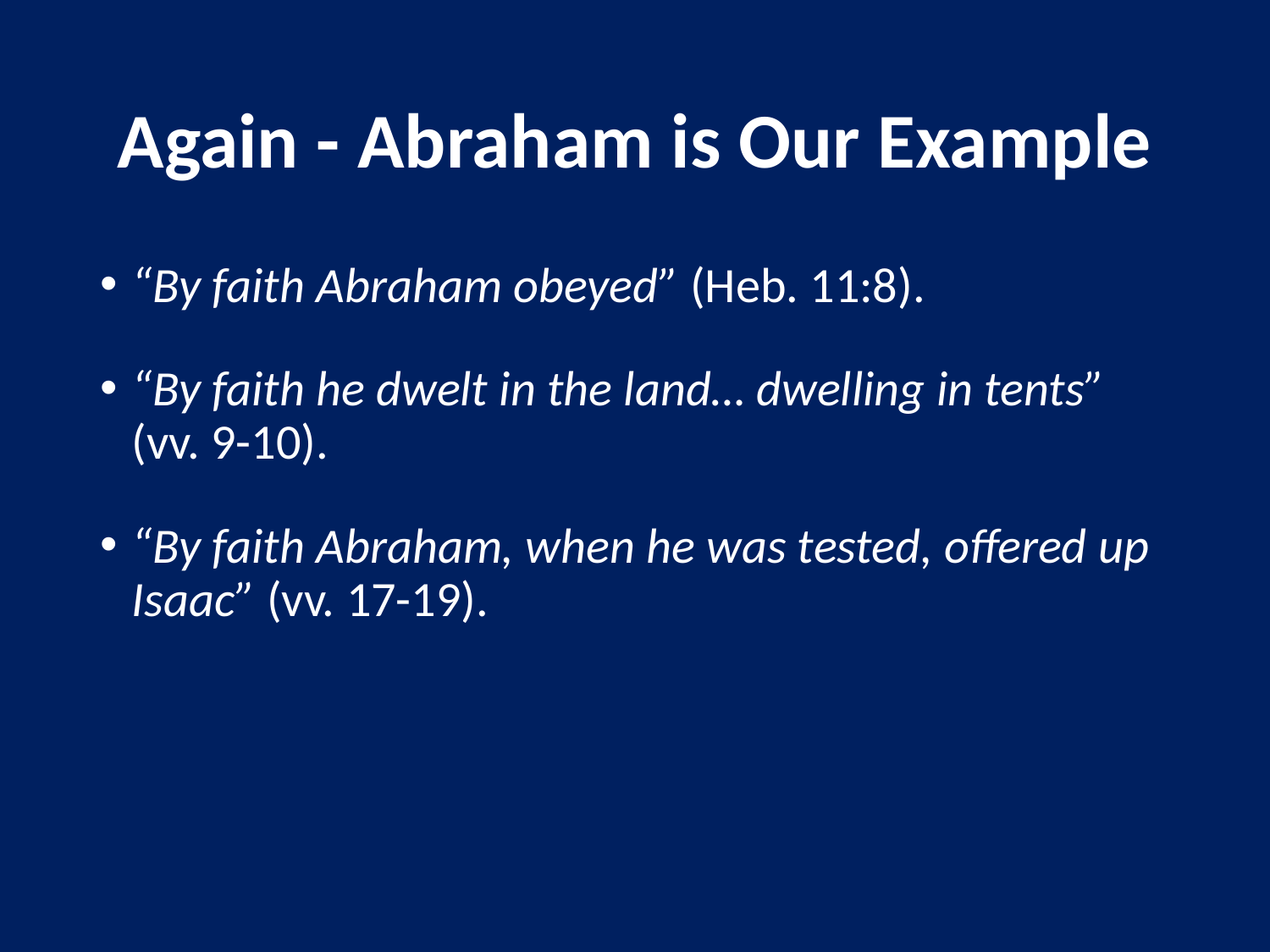

# Again - Abraham is Our Example
“By faith Abraham obeyed” (Heb. 11:8).

“By faith he dwelt in the land… dwelling in tents” (vv. 9-10).

“By faith Abraham, when he was tested, offered up Isaac” (vv. 17-19).